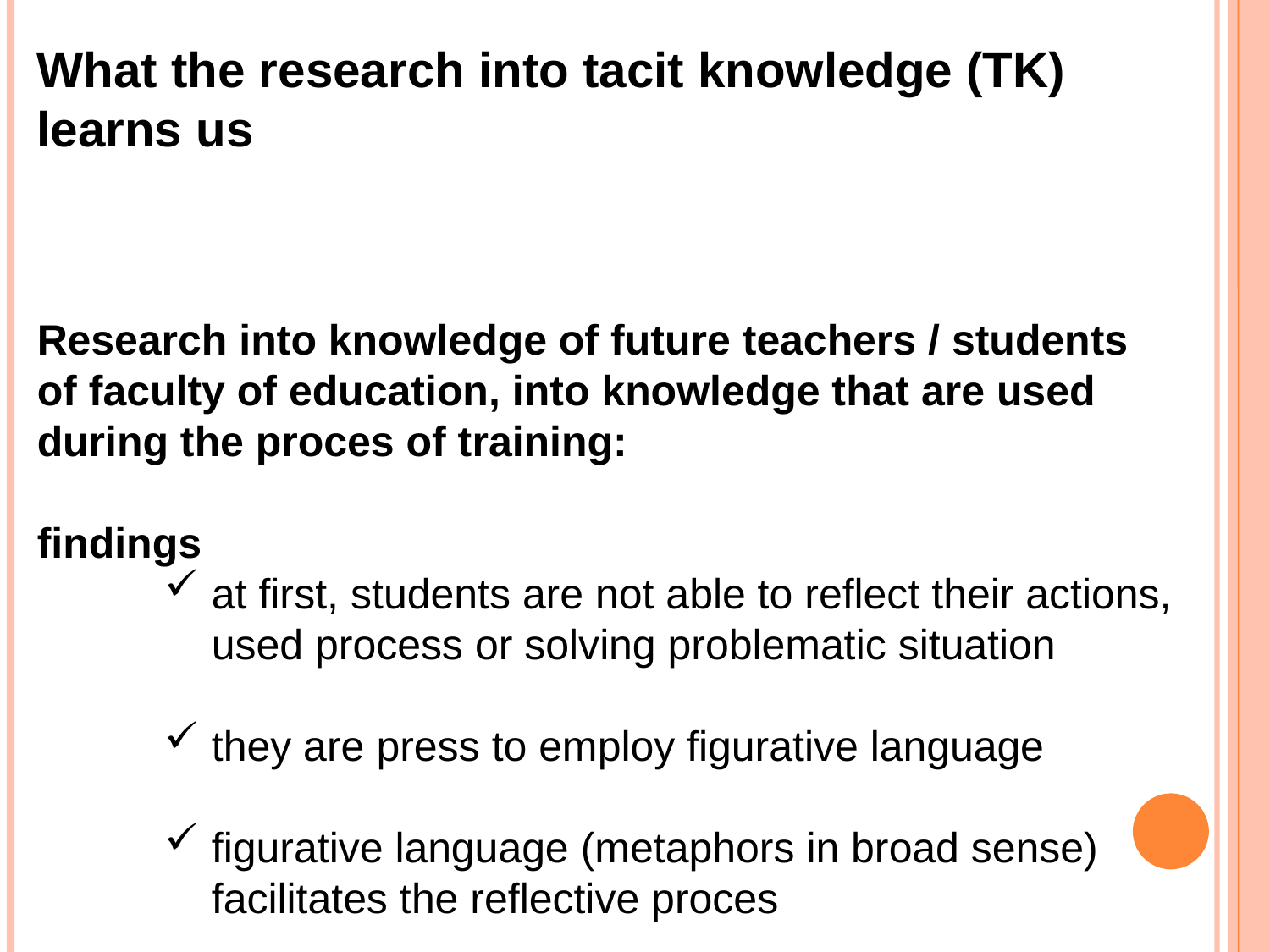

What the research into tacit knowledge (TK) learns us

Research into knowledge of future teachers / students of faculty of education, into knowledge that are used during the proces of training:

findings
at first, students are not able to reflect their actions, used process or solving problematic situation

they are press to employ figurative language

figurative language (metaphors in broad sense) facilitates the reflective proces